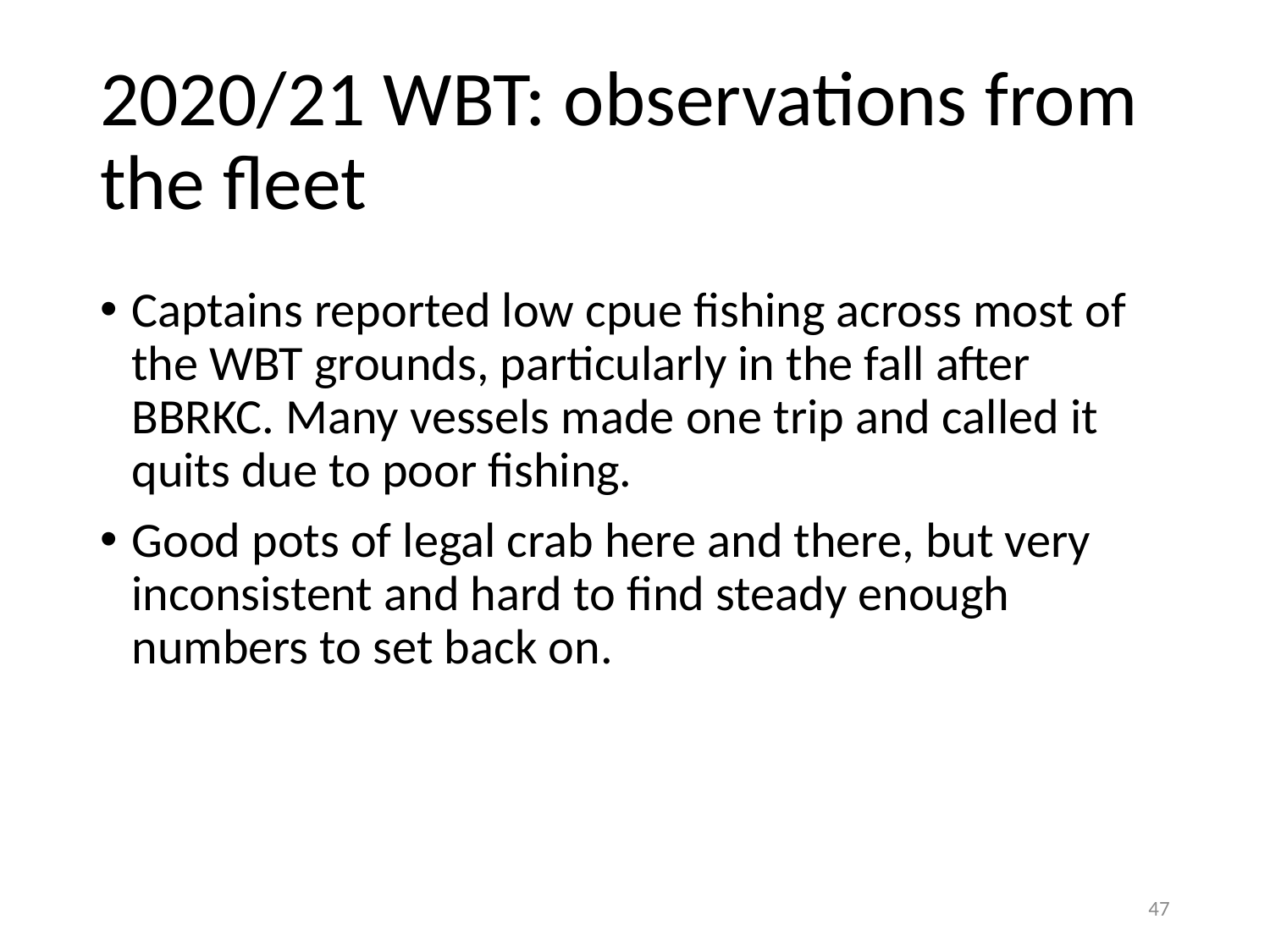

# 2020/21 WBT: observations from the fleet
Captains reported low cpue fishing across most of the WBT grounds, particularly in the fall after BBRKC. Many vessels made one trip and called it quits due to poor fishing.
Good pots of legal crab here and there, but very inconsistent and hard to find steady enough numbers to set back on.
47